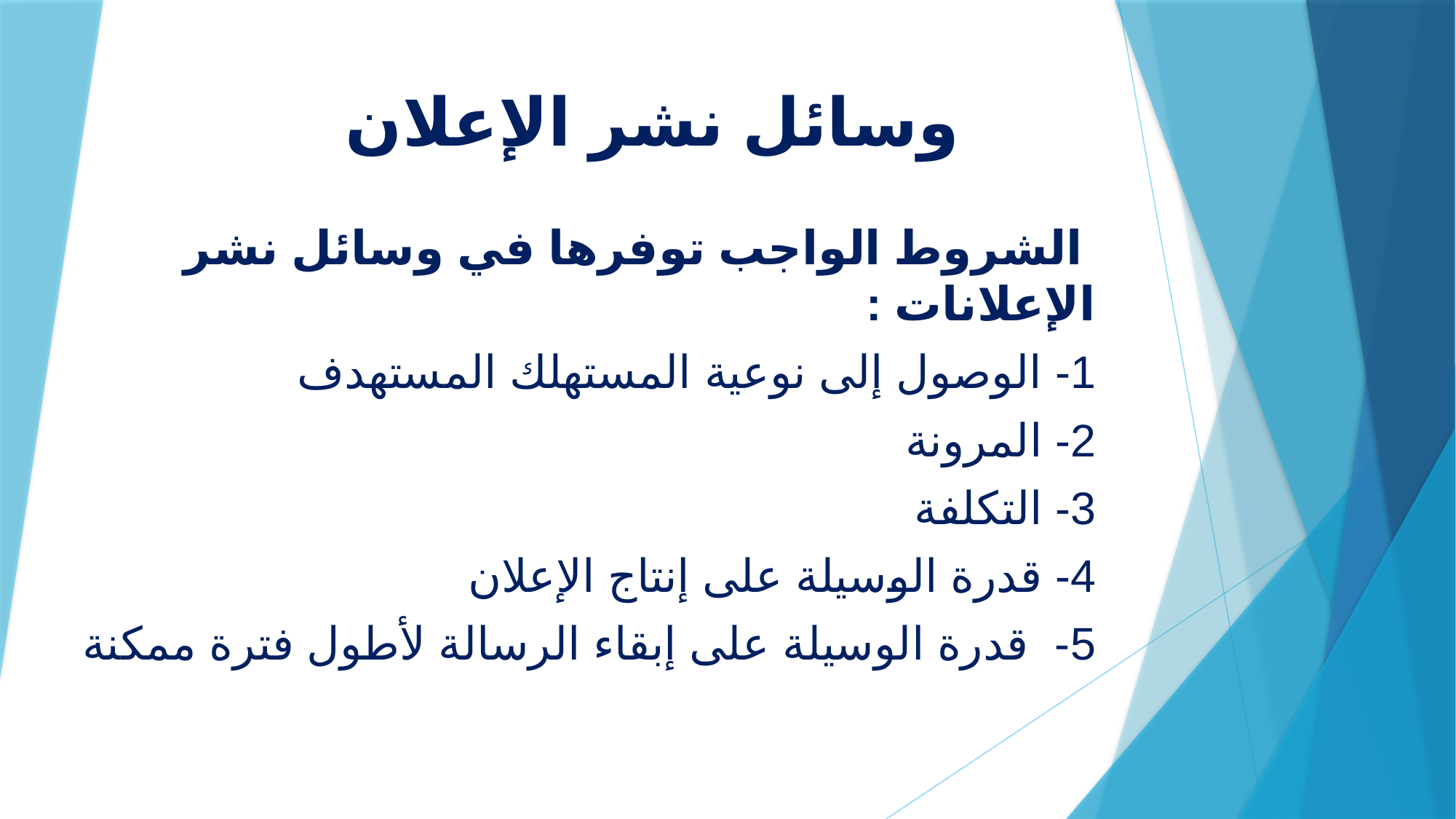

# وسائل نشر الإعلان
 الشروط الواجب توفرها في وسائل نشر الإعلانات :
	1- الوصول إلى نوعية المستهلك المستهدف
	2- المرونة
	3- التكلفة
	4- قدرة الوسيلة على إنتاج الإعلان
	5-  قدرة الوسيلة على إبقاء الرسالة لأطول فترة ممكنة